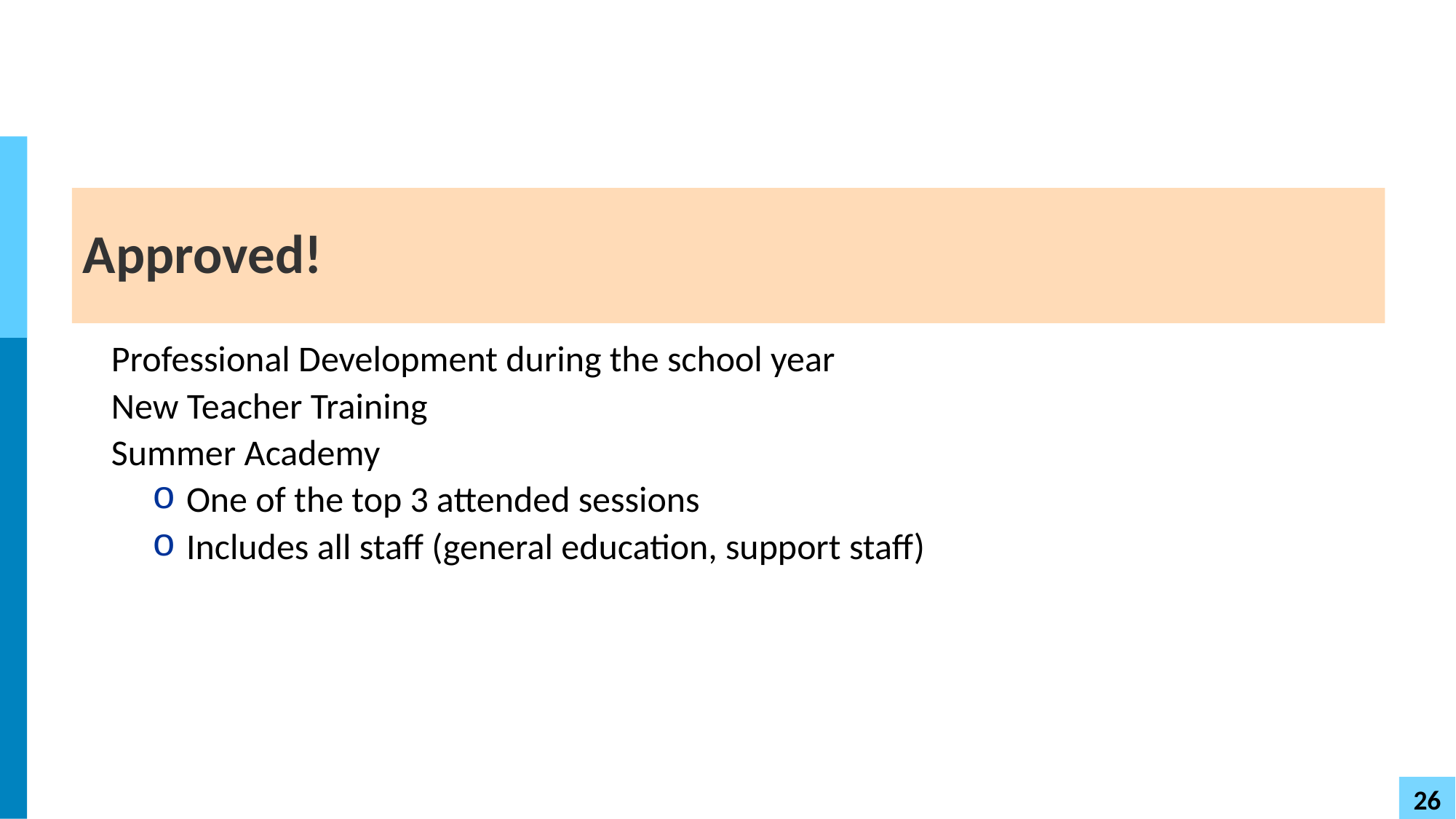

# Approved!
Professional Development during the school year
New Teacher Training
Summer Academy
One of the top 3 attended sessions
Includes all staff (general education, support staff)